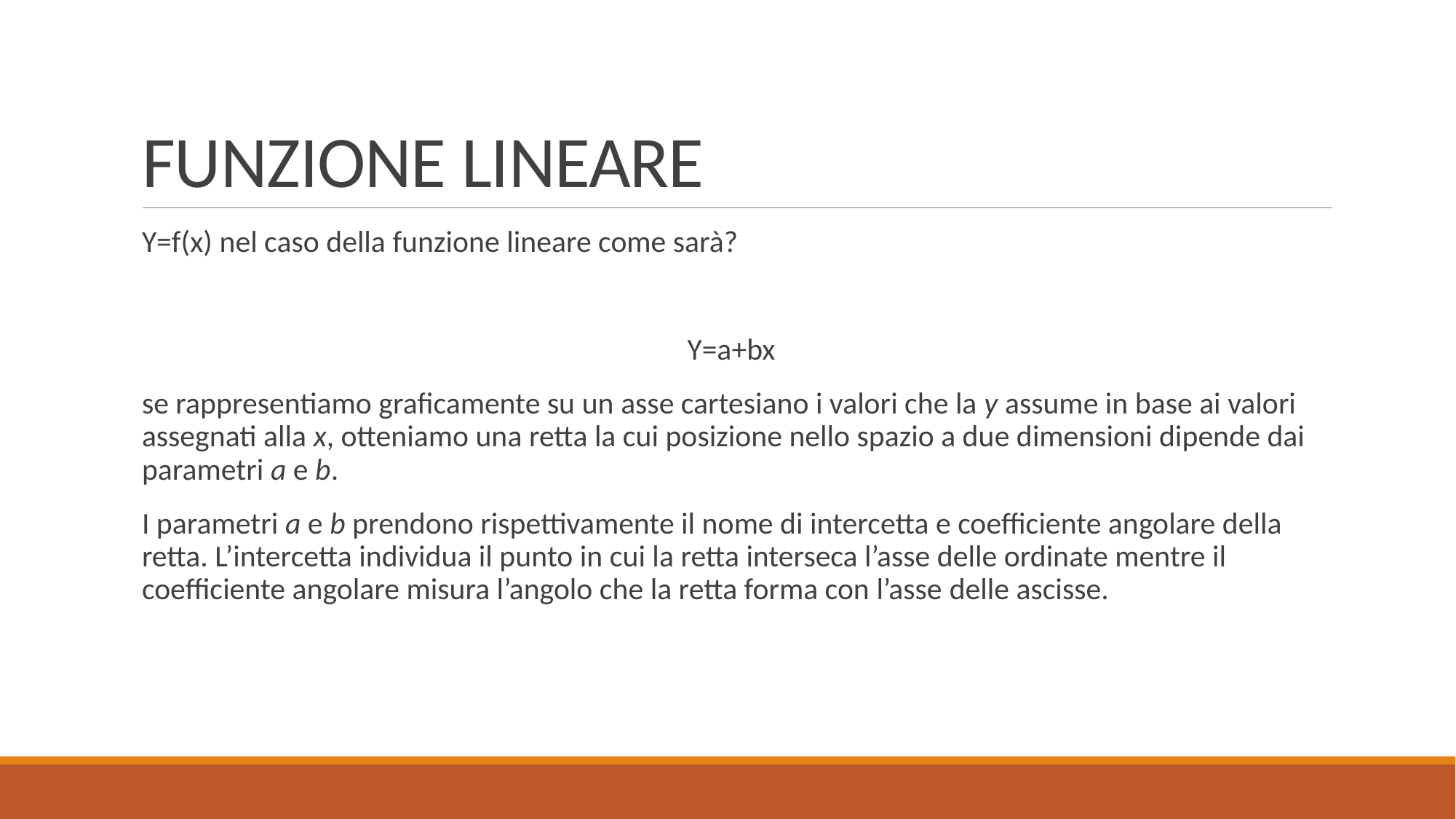

# FUNZIONE LINEARE
Y=f(x) nel caso della funzione lineare come sarà?

Y=a+bx
se rappresentiamo graficamente su un asse cartesiano i valori che la y assume in base ai valori assegnati alla x, otteniamo una retta la cui posizione nello spazio a due dimensioni dipende dai parametri a e b.
I parametri a e b prendono rispettivamente il nome di intercetta e coefficiente angolare della retta. L’intercetta individua il punto in cui la retta interseca l’asse delle ordinate mentre il coefficiente angolare misura l’angolo che la retta forma con l’asse delle ascisse.